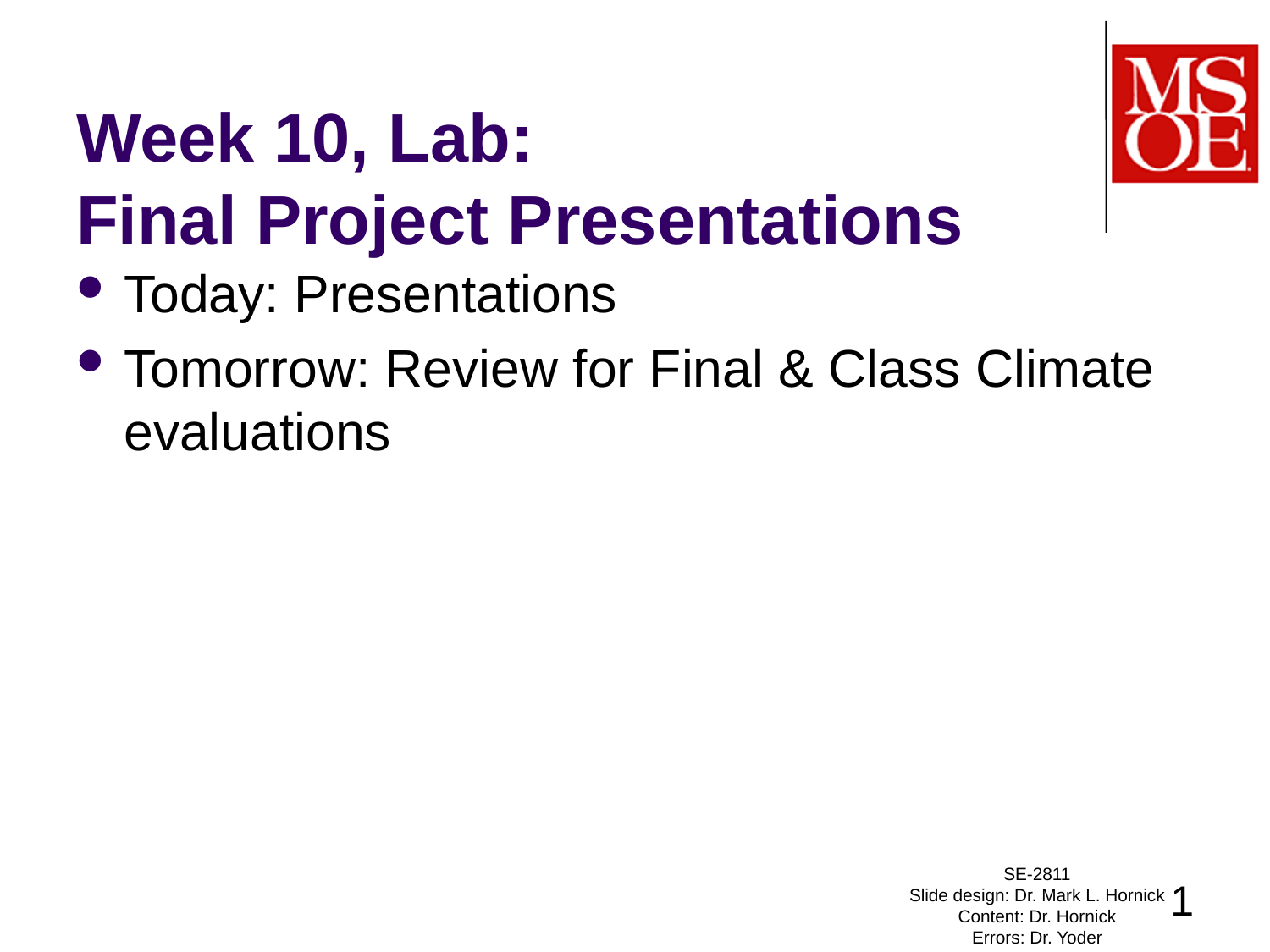

# Week 10, Lab: Final Project Presentations
Today: Presentations
Tomorrow: Review for Final & Class Climate evaluations
SE-2811
Slide design: Dr. Mark L. Hornick
Content: Dr. Hornick
Errors: Dr. Yoder
1